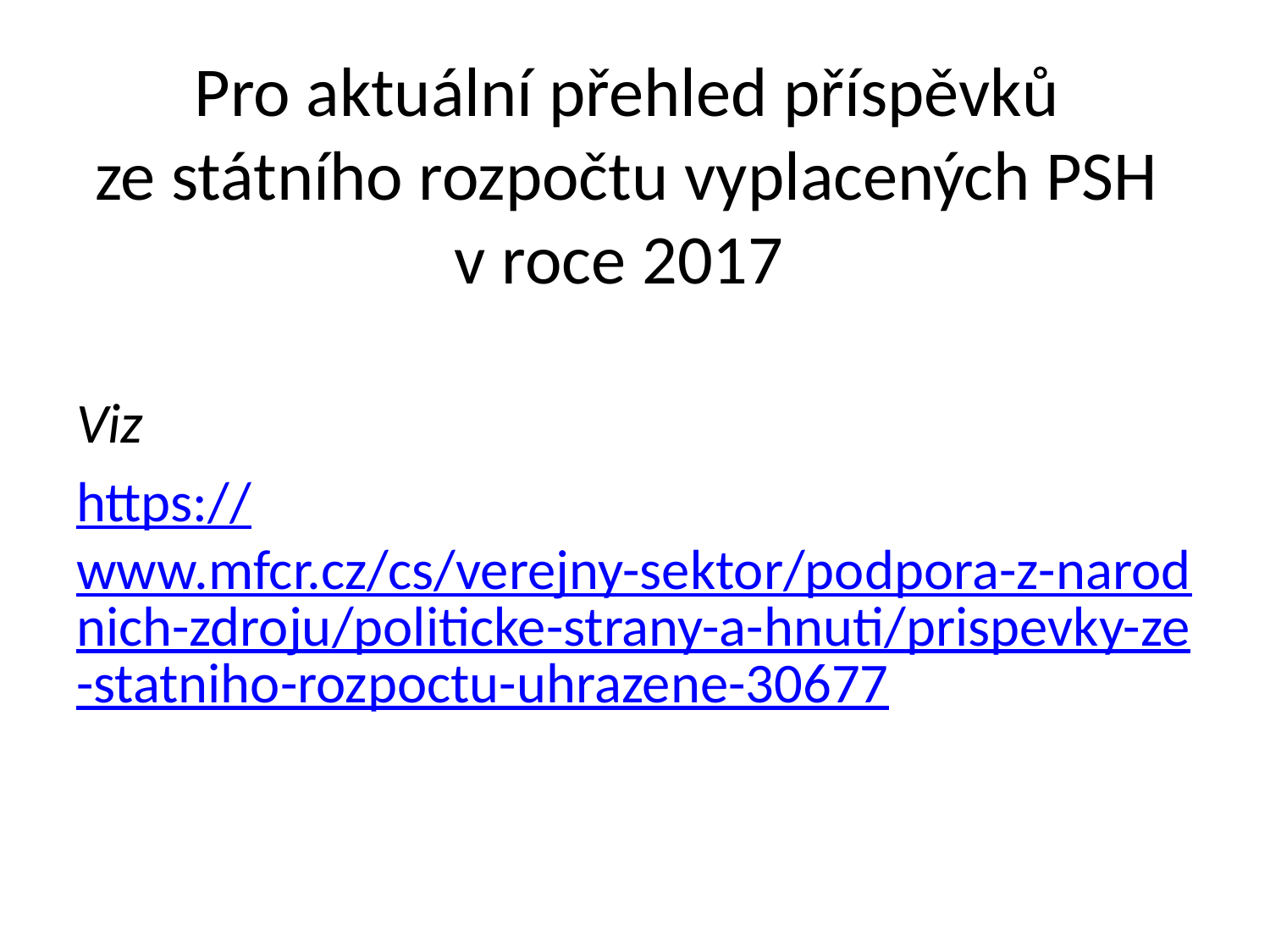

# Pro aktuální přehled příspěvků ze státního rozpočtu vyplacených PSH v roce 2017

Viz
https://www.mfcr.cz/cs/verejny-sektor/podpora-z-narodnich-zdroju/politicke-strany-a-hnuti/prispevky-ze-statniho-rozpoctu-uhrazene-30677